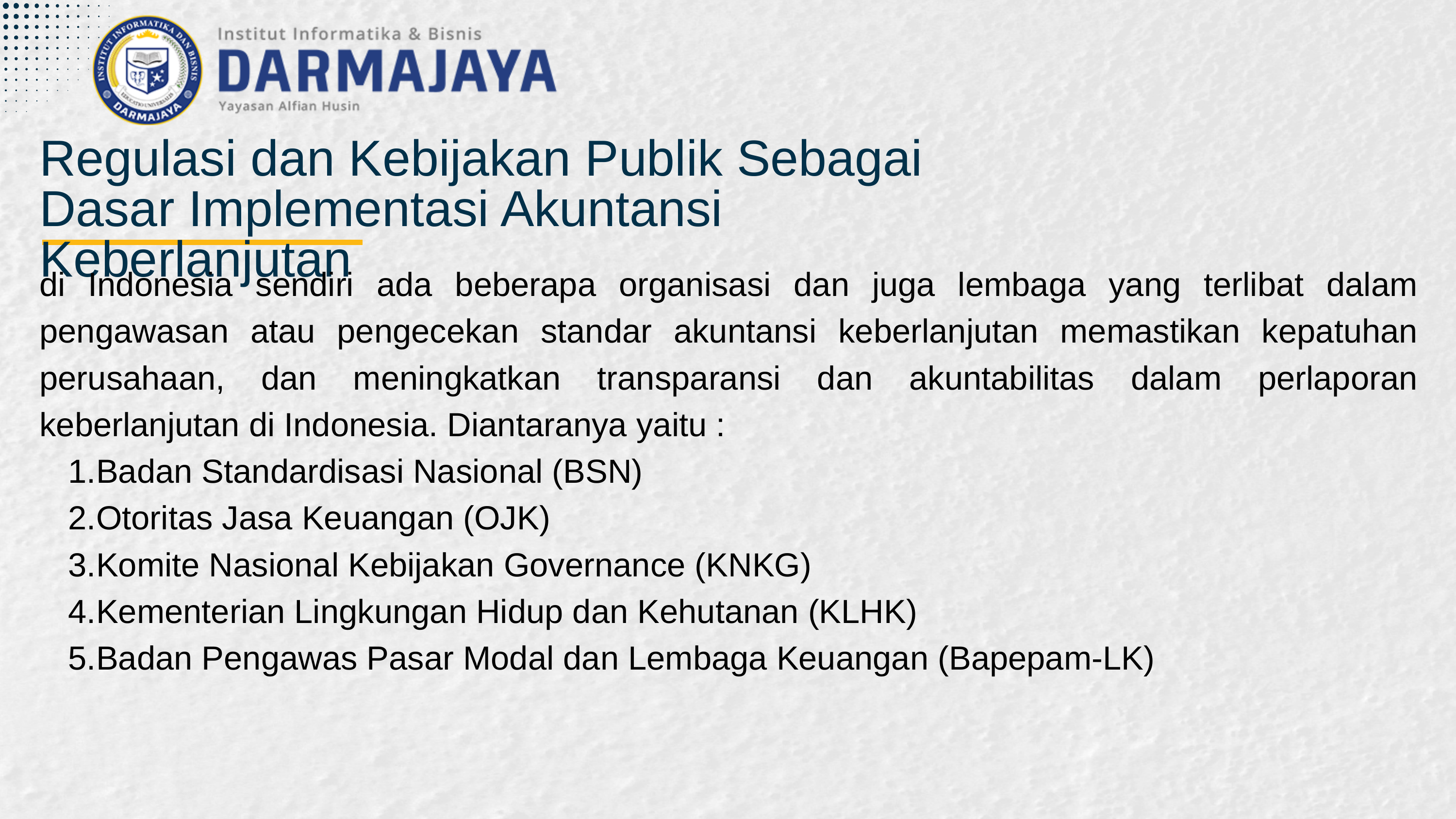

Regulasi dan Kebijakan Publik Sebagai Dasar Implementasi Akuntansi Keberlanjutan

di Indonesia sendiri ada beberapa organisasi dan juga lembaga yang terlibat dalam pengawasan atau pengecekan standar akuntansi keberlanjutan memastikan kepatuhan perusahaan, dan meningkatkan transparansi dan akuntabilitas dalam perlaporan keberlanjutan di Indonesia. Diantaranya yaitu :
Badan Standardisasi Nasional (BSN)
Otoritas Jasa Keuangan (OJK)
Komite Nasional Kebijakan Governance (KNKG)
Kementerian Lingkungan Hidup dan Kehutanan (KLHK)
Badan Pengawas Pasar Modal dan Lembaga Keuangan (Bapepam-LK)